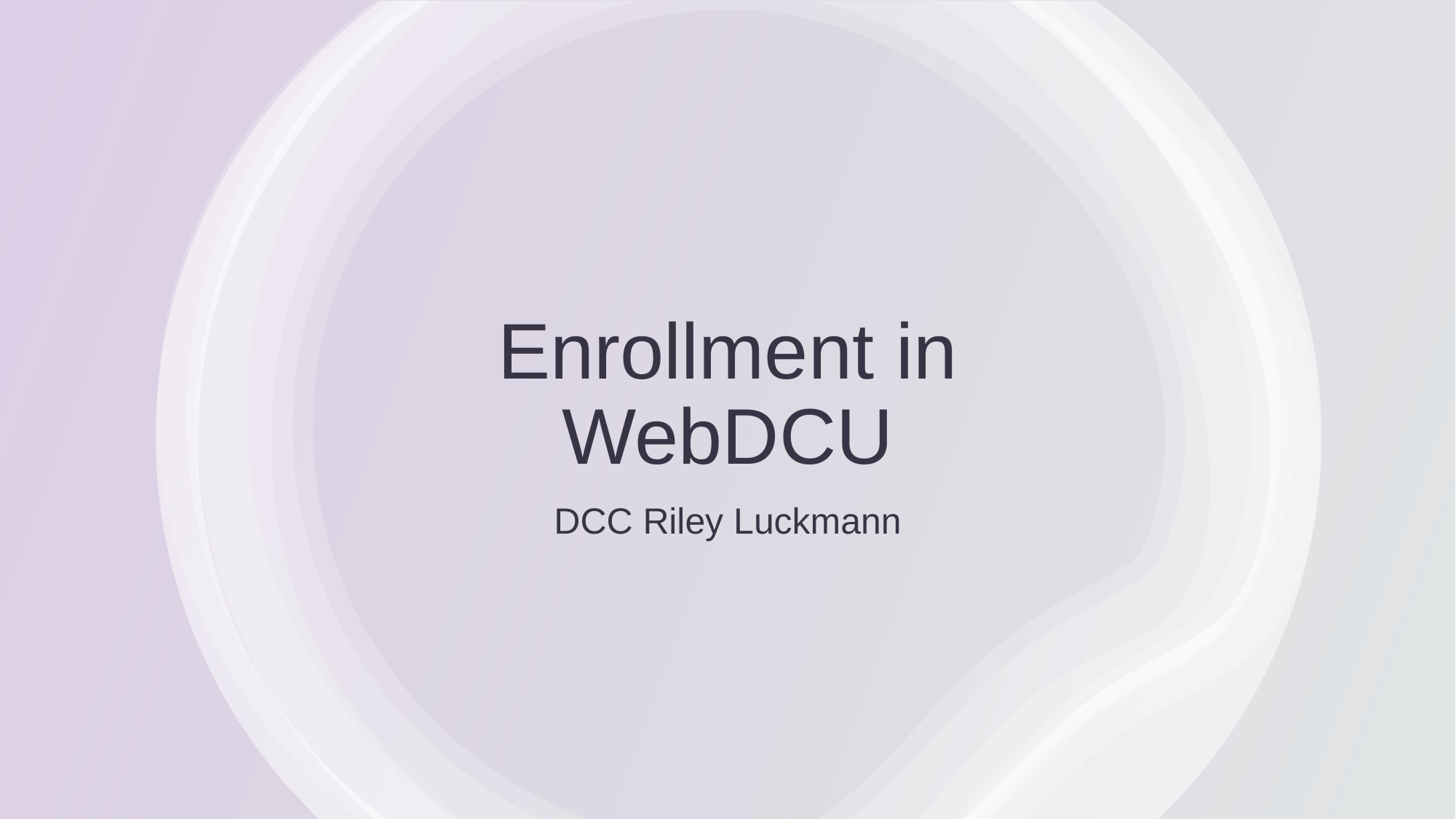

# Enrollment in WebDCU
DCC Riley Luckmann